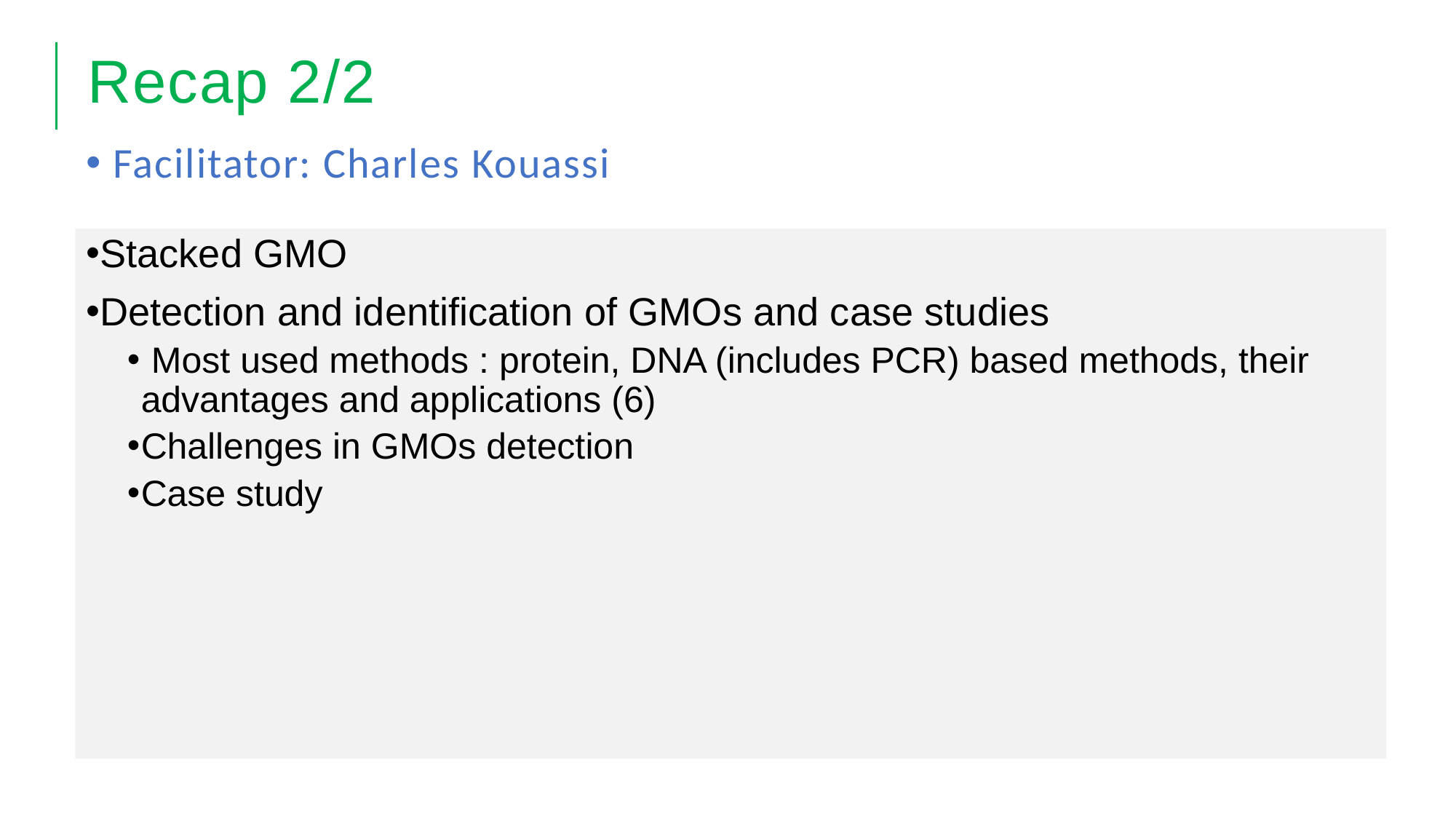

# Recap 2/2
Facilitator: Charles Kouassi
Stacked GMO
Detection and identification of GMOs and case studies
 Most used methods : protein, DNA (includes PCR) based methods, their advantages and applications (6)
Challenges in GMOs detection
Case study